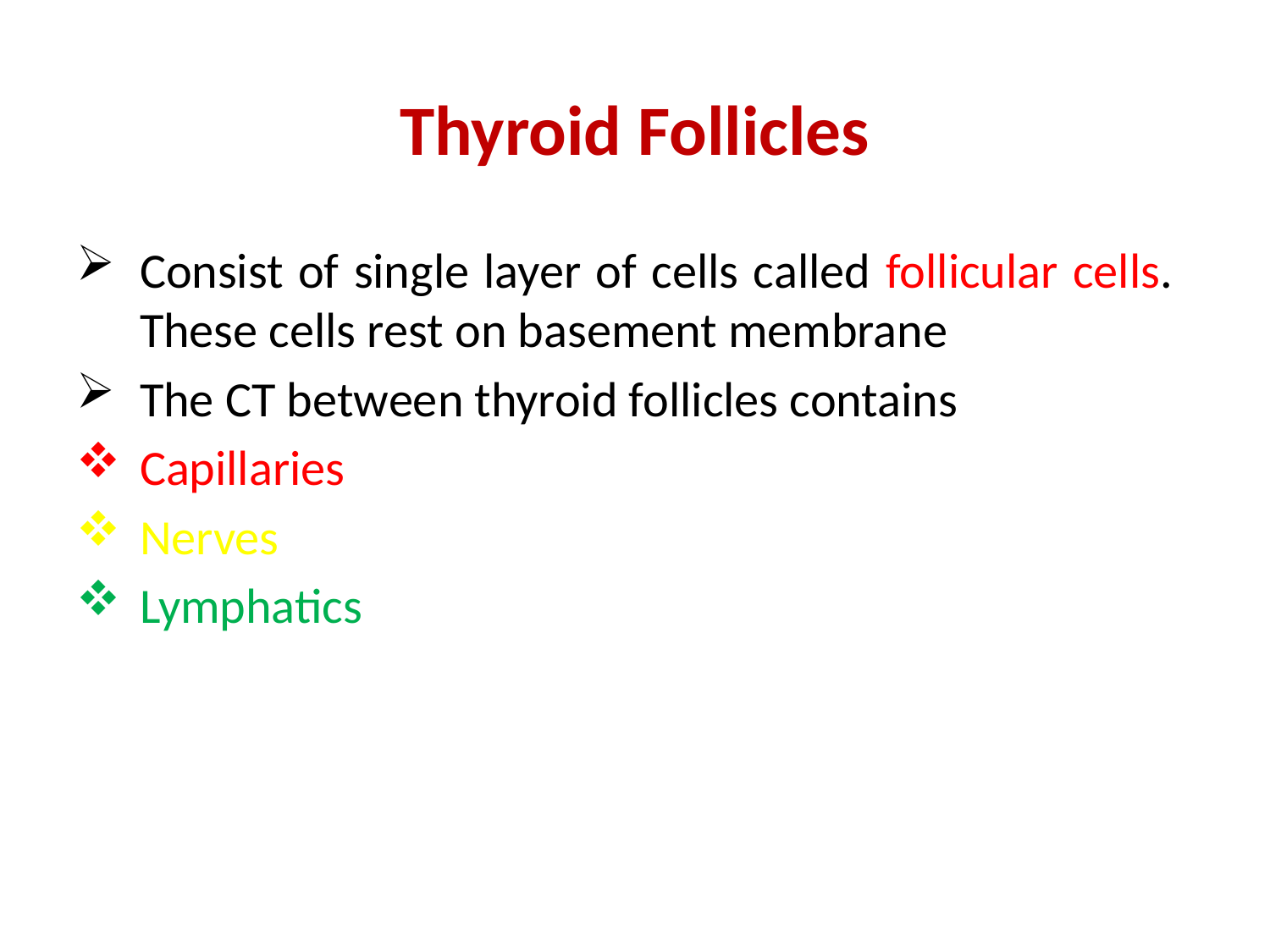

# Thyroid Follicles
Consist of single layer of cells called follicular cells. These cells rest on basement membrane
The CT between thyroid follicles contains
Capillaries
Nerves
Lymphatics